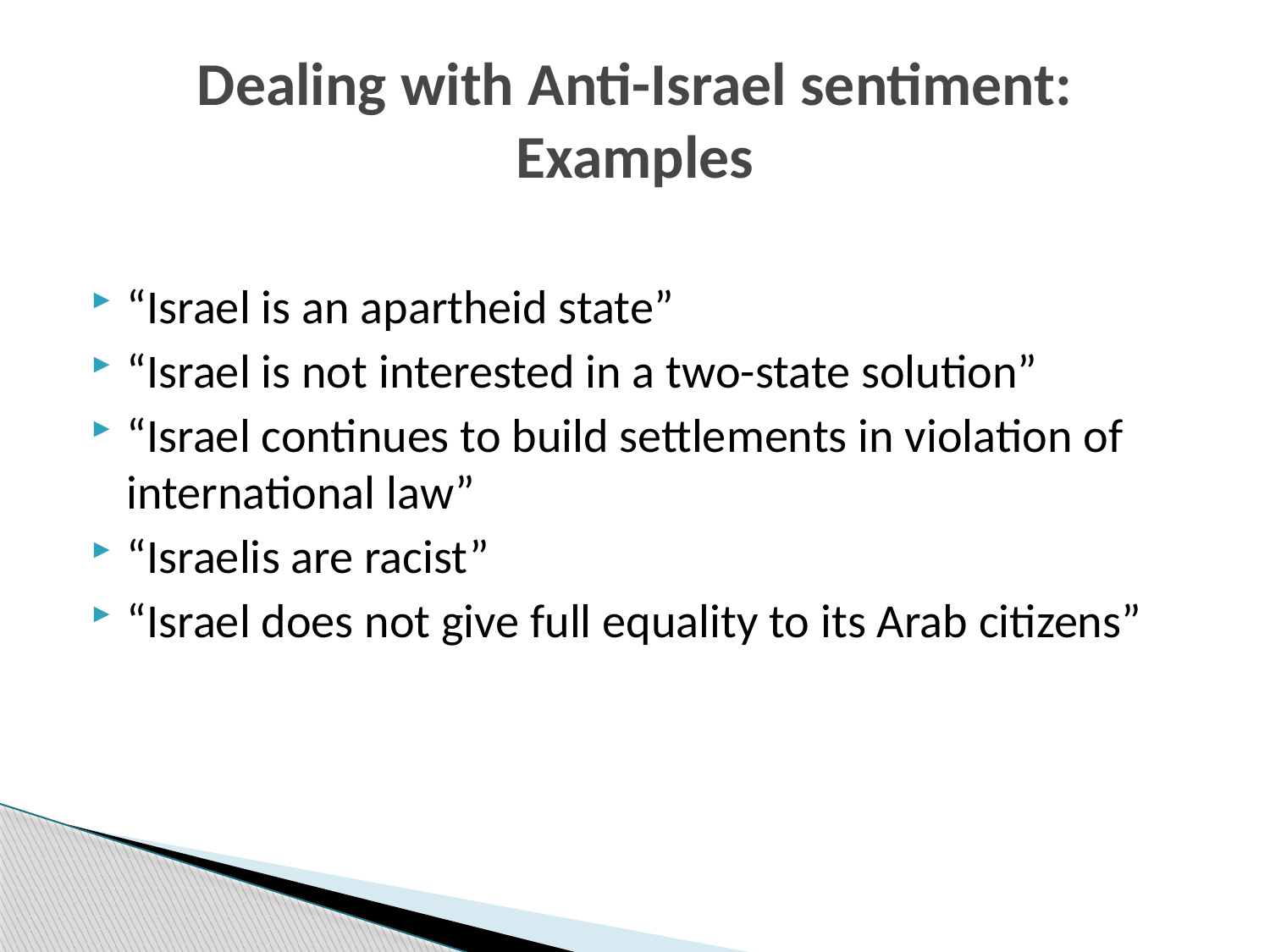

# Dealing with Anti-Israel sentiment: Examples

“Israel is an apartheid state”
“Israel is not interested in a two-state solution”
“Israel continues to build settlements in violation of international law”
“Israelis are racist”
“Israel does not give full equality to its Arab citizens”